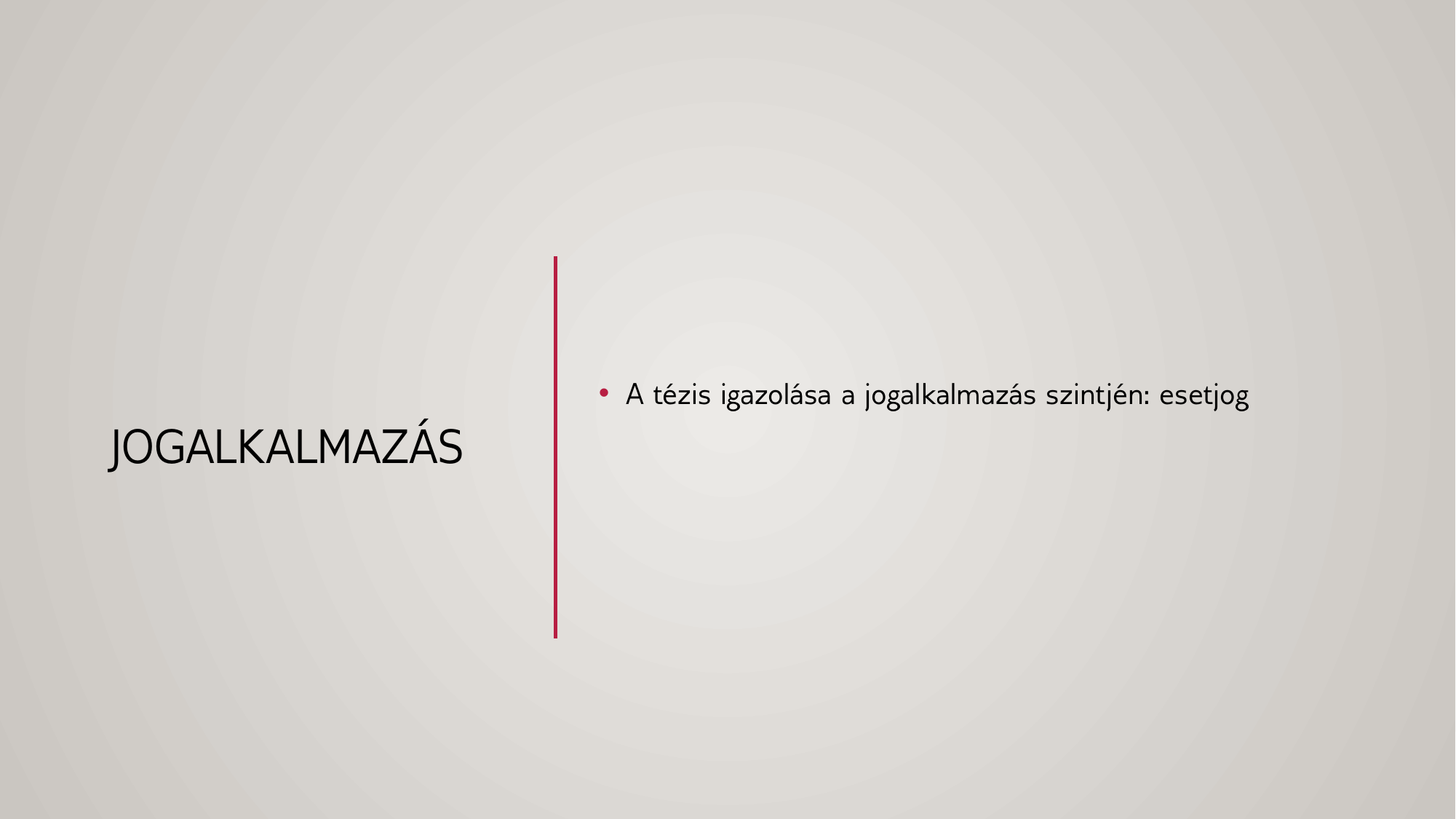

# Jogalkalmazás
A tézis igazolása a jogalkalmazás szintjén: esetjog